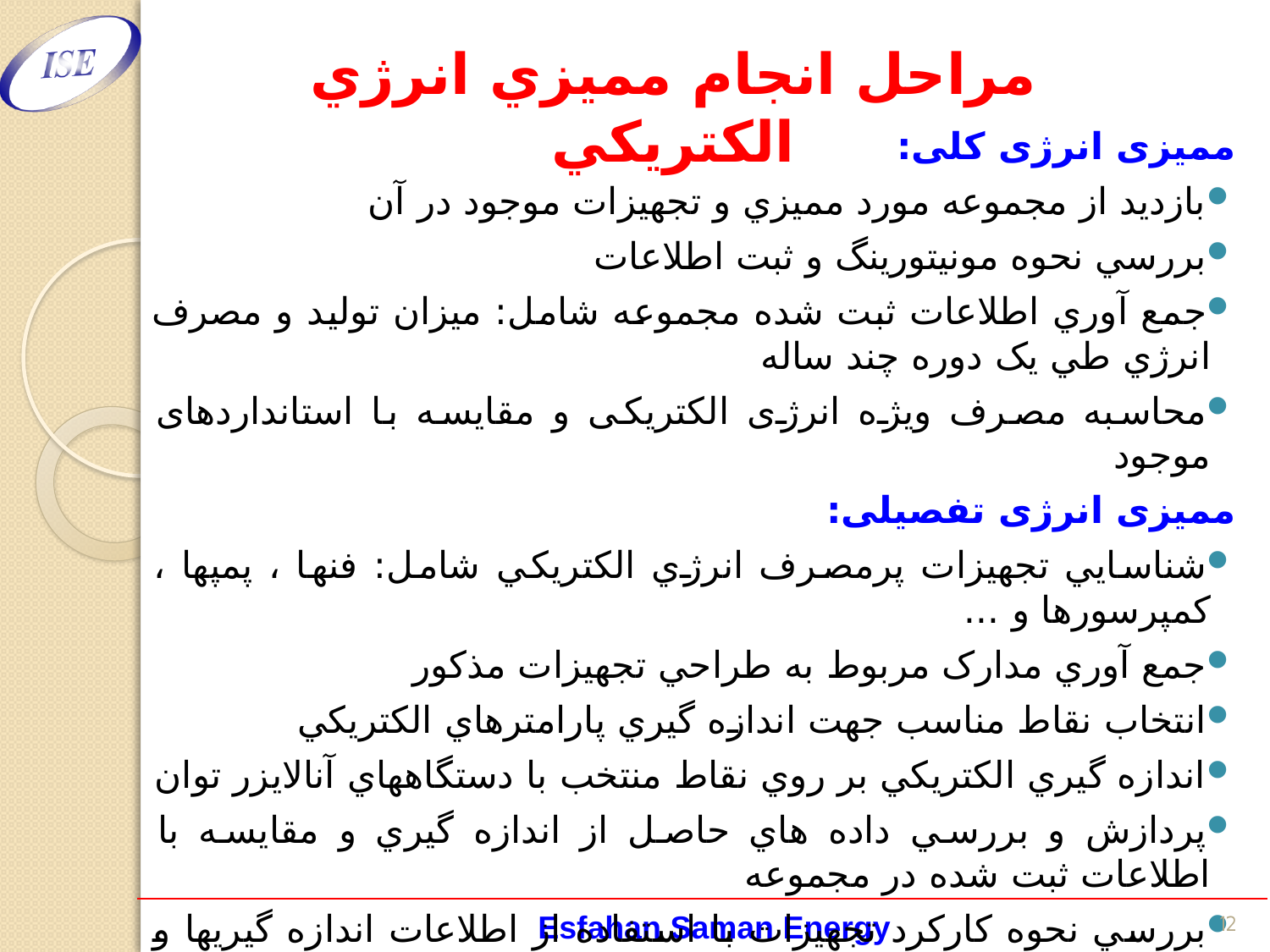

# مراحل انجام مميزي انرژي الکتريکي
مميزی انرژی کلی:
بازديد از مجموعه مورد مميزي و تجهيزات موجود در آن
بررسي نحوه مونيتورينگ و ثبت اطلاعات
جمع آوري اطلاعات ثبت شده مجموعه شامل: ميزان توليد و مصرف انرژي طي يک دوره چند ساله
محاسبه مصرف ويژه انرژی الکتريکی و مقايسه با استانداردهای موجود
مميزی انرژی تفصيلی:
شناسايي تجهيزات پرمصرف انرژي الکتريکي شامل: فنها ، پمپها ، كمپرسورها و ...
جمع آوري مدارک مربوط به طراحي تجهيزات مذکور
انتخاب نقاط مناسب جهت اندازه گيري پارامترهاي الكتريكي
اندازه گيري الکتريکي بر روي نقاط منتخب با دستگاههاي آنالايزر توان
پردازش و بررسي داده هاي حاصل از اندازه گيري و مقايسه با اطلاعات ثبت شده در مجموعه
بررسي نحوه کارکرد تجهيزات با استفاده از اطلاعات اندازه گيريها و مقايسه با شرايط طراحي
بررسي و ارائه راهکارهاي کاهش مصرف انرژي الکتريکي و برآورد اقتصادی

12